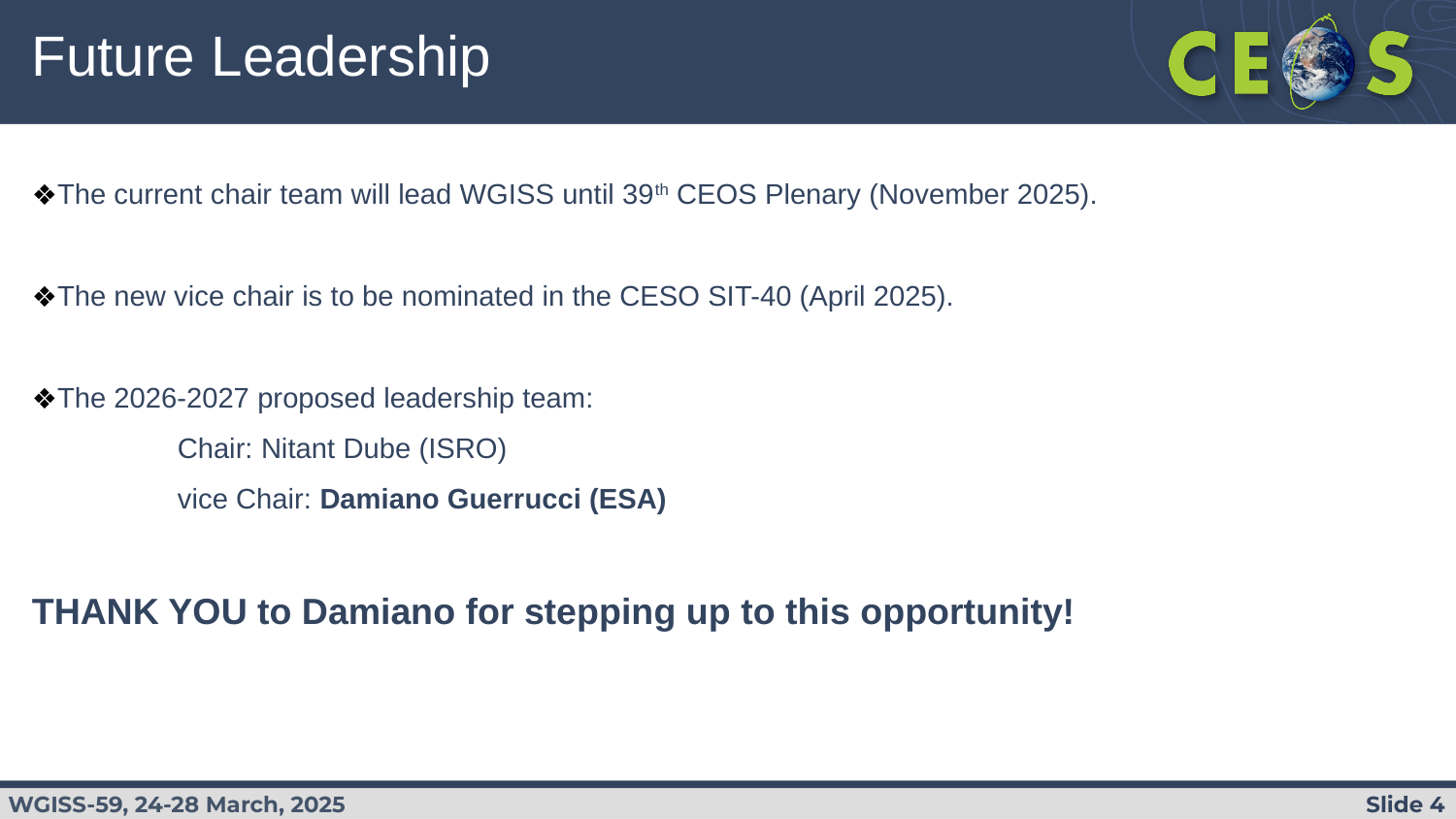

Future Leadership
The current chair team will lead WGISS until 39th CEOS Plenary (November 2025).

The new vice chair is to be nominated in the CESO SIT-40 (April 2025).

The 2026-2027 proposed leadership team:
	Chair: Nitant Dube (ISRO)
	vice Chair: Damiano Guerrucci (ESA)

THANK YOU to Damiano for stepping up to this opportunity!